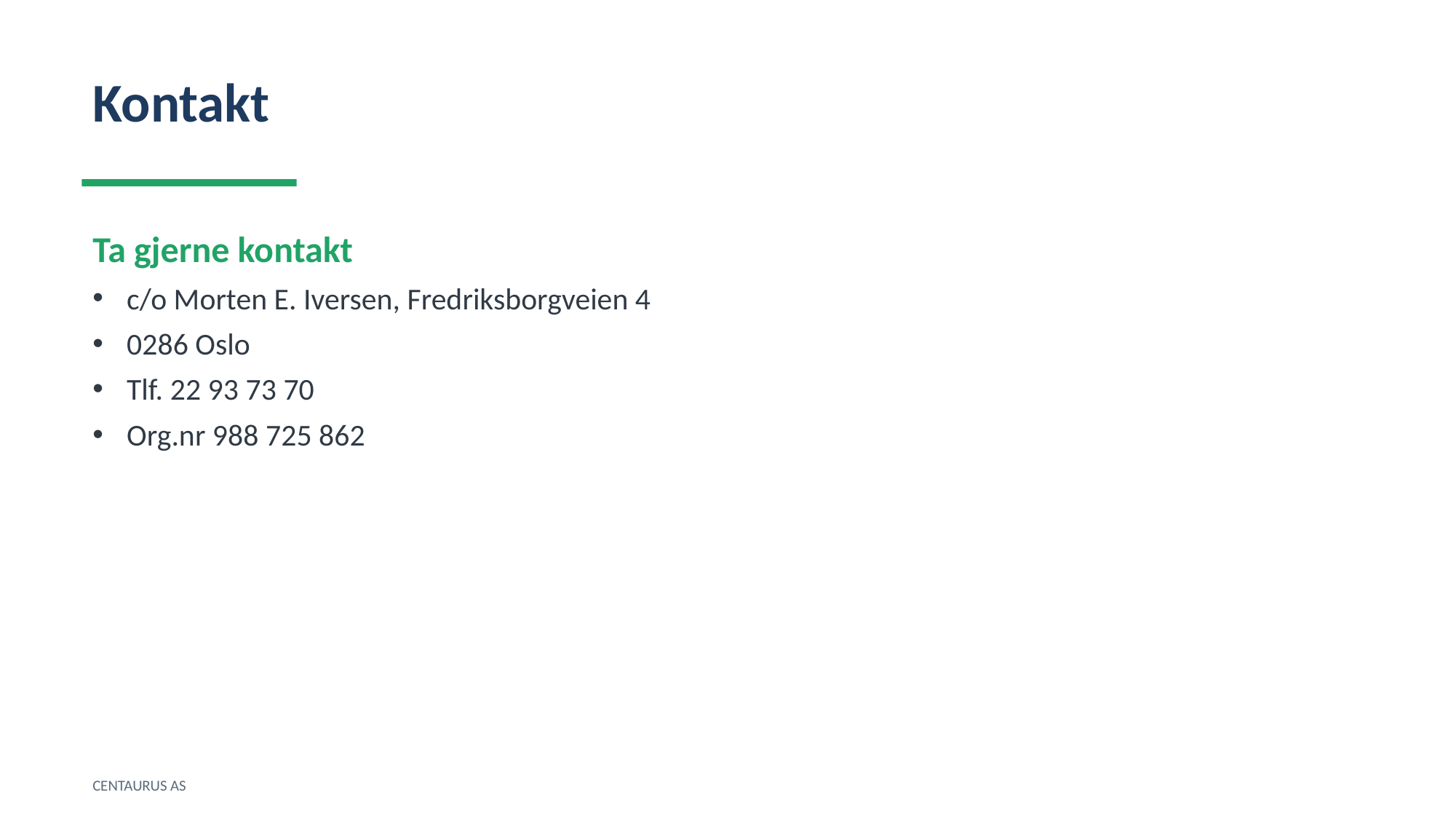

Kontakt

Ta gjerne kontakt
c/o Morten E. Iversen, Fredriksborgveien 4
0286 Oslo
Tlf. 22 93 73 70
Org.nr 988 725 862
CENTAURUS AS